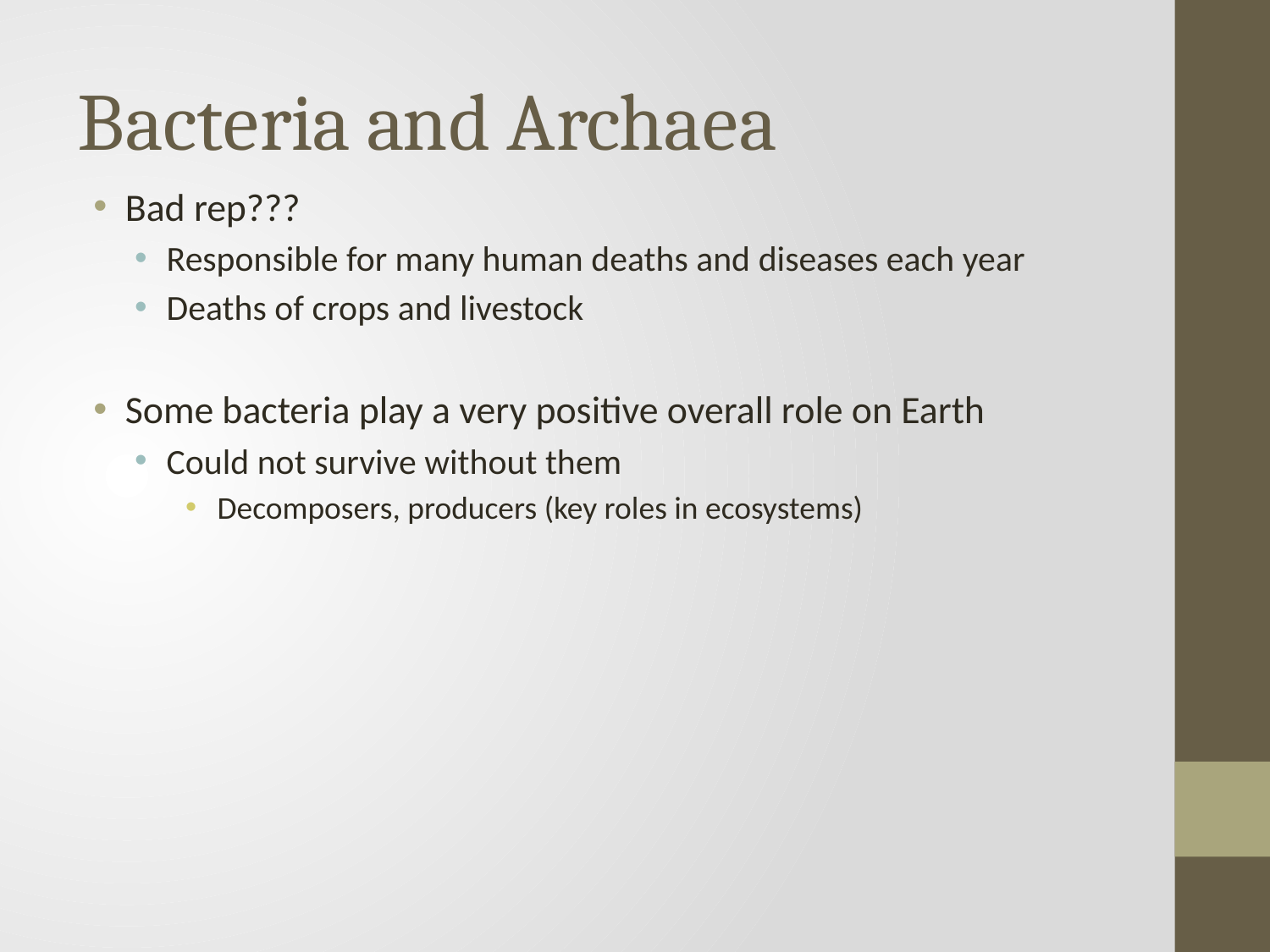

# Bacteria and Archaea
Bad rep???
Responsible for many human deaths and diseases each year
Deaths of crops and livestock

Some bacteria play a very positive overall role on Earth
Could not survive without them
Decomposers, producers (key roles in ecosystems)